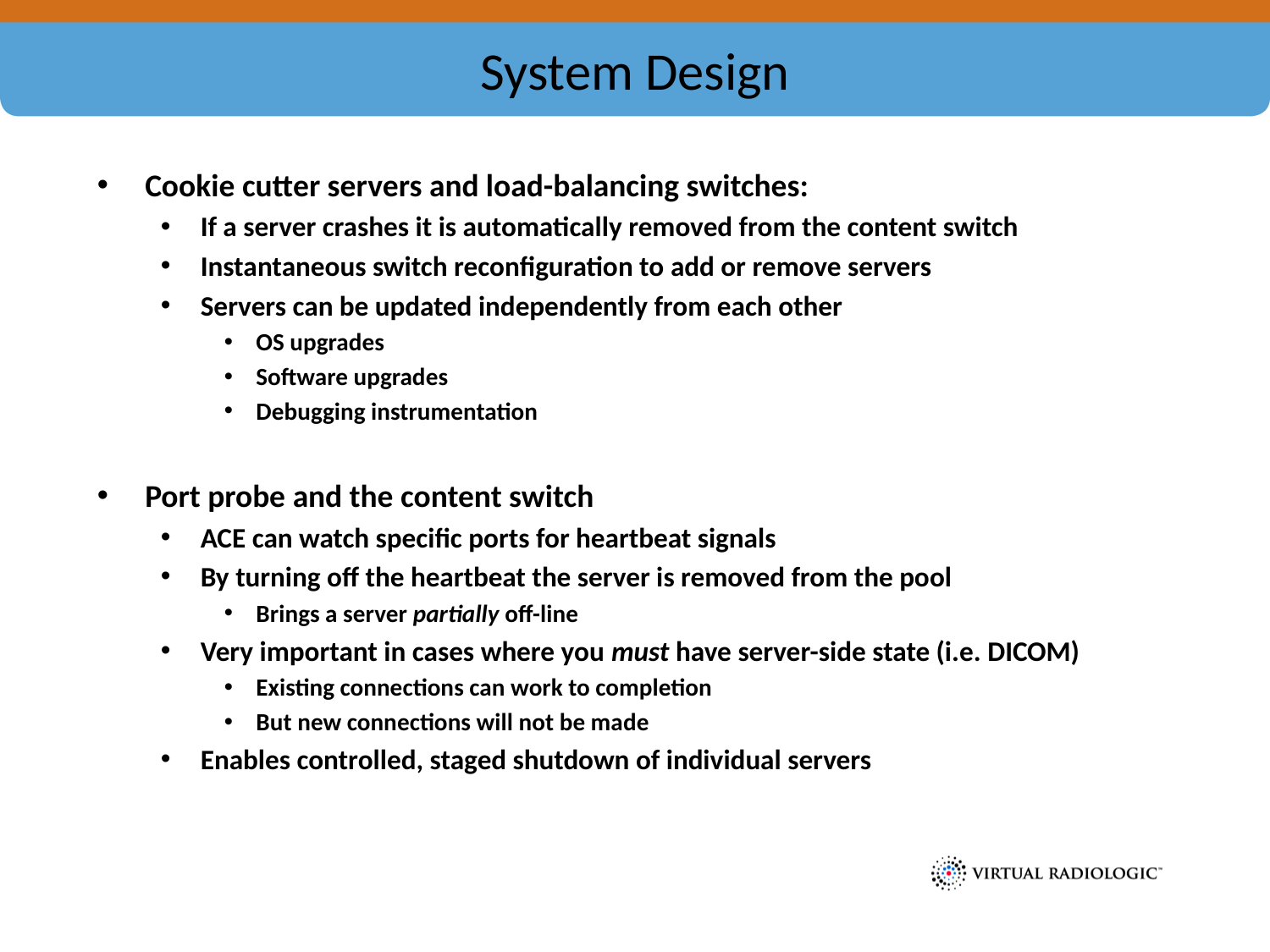

# System Design
Cookie cutter servers and load-balancing switches:
If a server crashes it is automatically removed from the content switch
Instantaneous switch reconfiguration to add or remove servers
Servers can be updated independently from each other
OS upgrades
Software upgrades
Debugging instrumentation

Port probe and the content switch
ACE can watch specific ports for heartbeat signals
By turning off the heartbeat the server is removed from the pool
Brings a server partially off-line
Very important in cases where you must have server-side state (i.e. DICOM)
Existing connections can work to completion
But new connections will not be made
Enables controlled, staged shutdown of individual servers